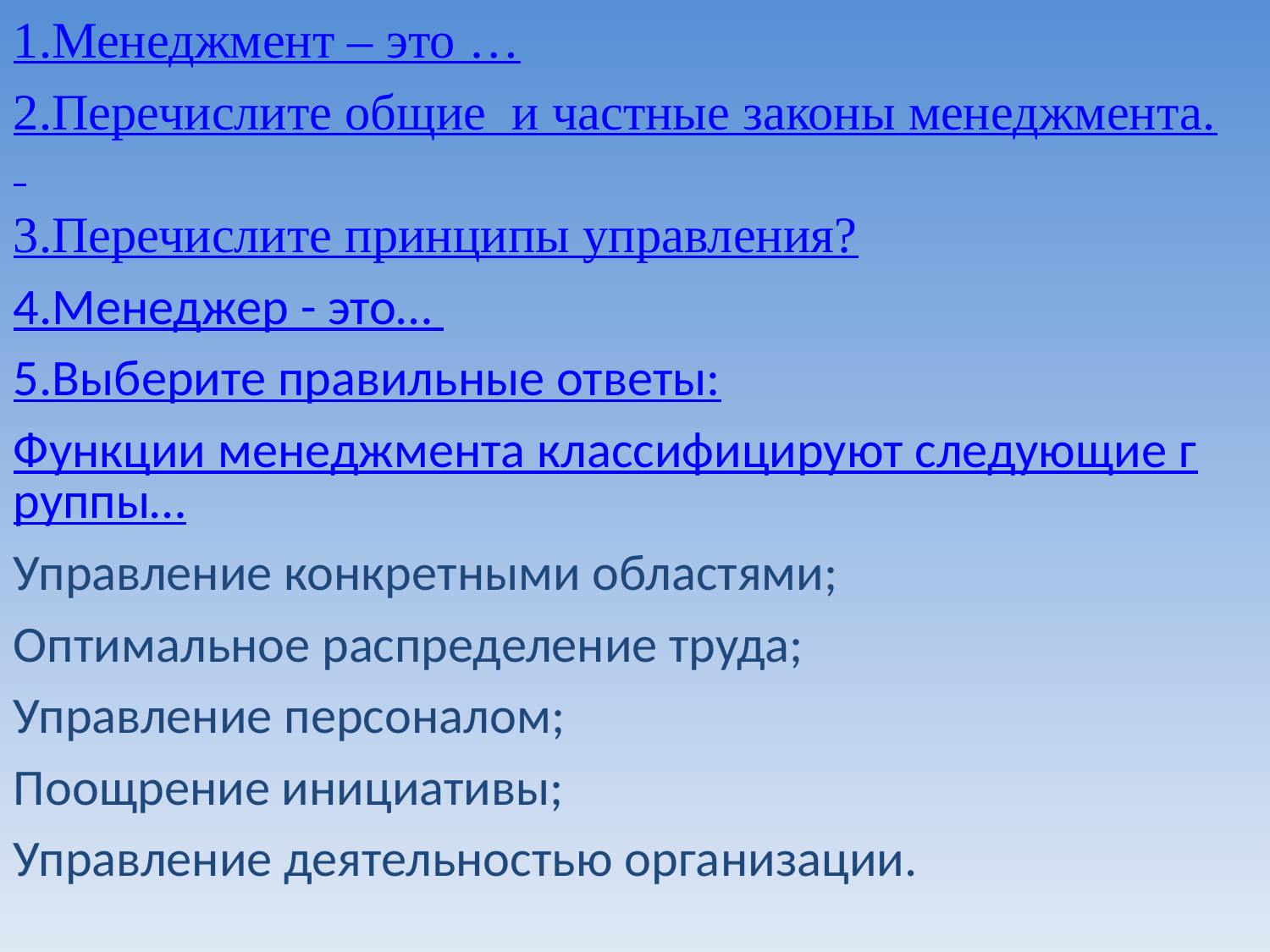

1.Менеджмент – это …
2.Перечислите общие  и частные законы менеджмента.
3.Перечислите принципы управления?
4.Менеджер - это…
5.Выберите правильные ответы:
Функции менеджмента классифицируют следующие группы…
Управление конкретными областями;
Оптимальное распределение труда;
Управление персоналом;
Поощрение инициативы;
Управление деятельностью организации.